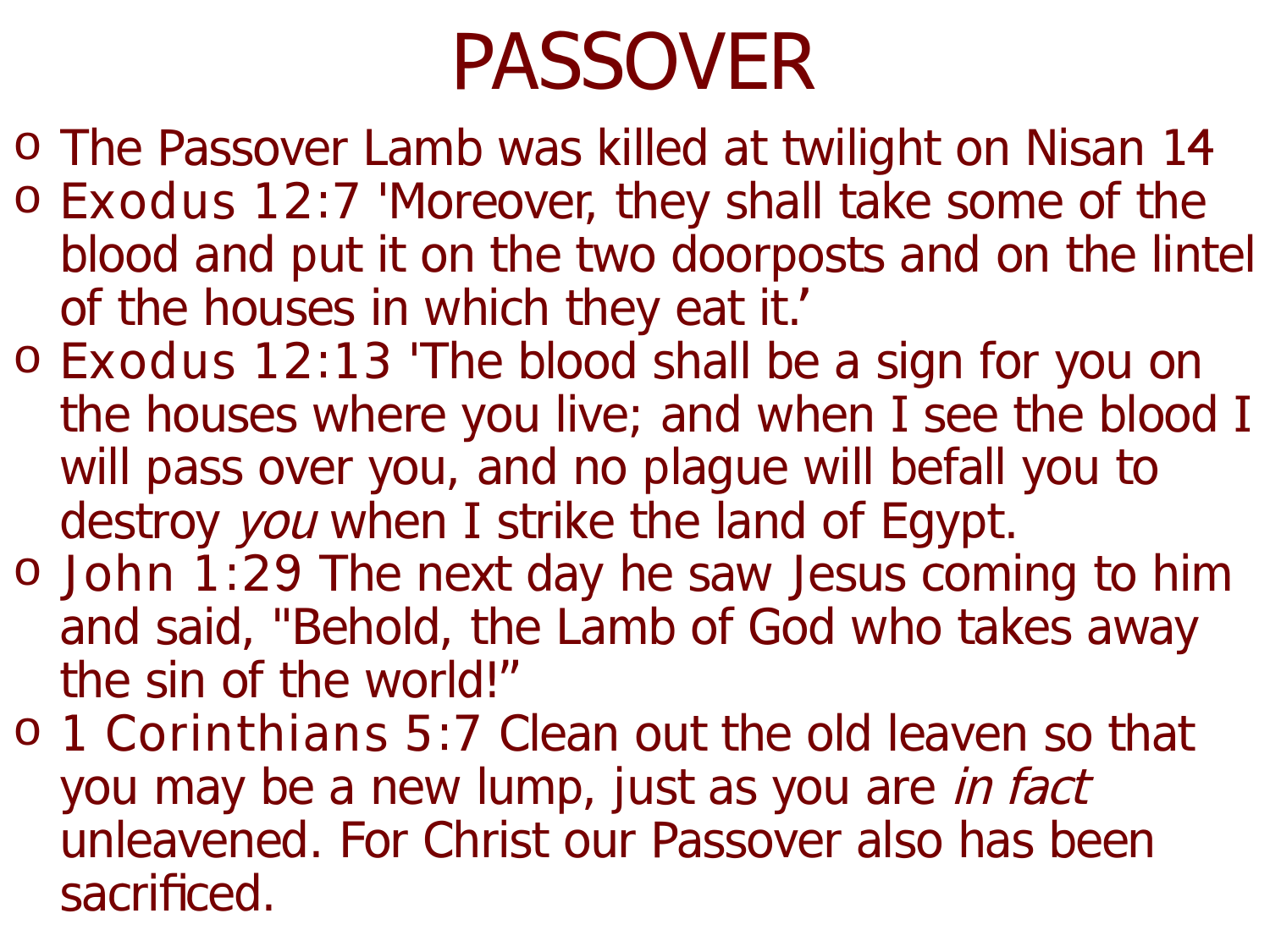

# PASSOVER
The Passover Lamb was killed at twilight on Nisan 14
Exodus 12:7 'Moreover, they shall take some of the blood and put it on the two doorposts and on the lintel of the houses in which they eat it.’
Exodus 12:13 'The blood shall be a sign for you on the houses where you live; and when I see the blood I will pass over you, and no plague will befall you to destroy you when I strike the land of Egypt.
John 1:29 The next day he saw Jesus coming to him and said, "Behold, the Lamb of God who takes away the sin of the world!”
1 Corinthians 5:7 Clean out the old leaven so that you may be a new lump, just as you are in fact unleavened. For Christ our Passover also has been sacrificed.